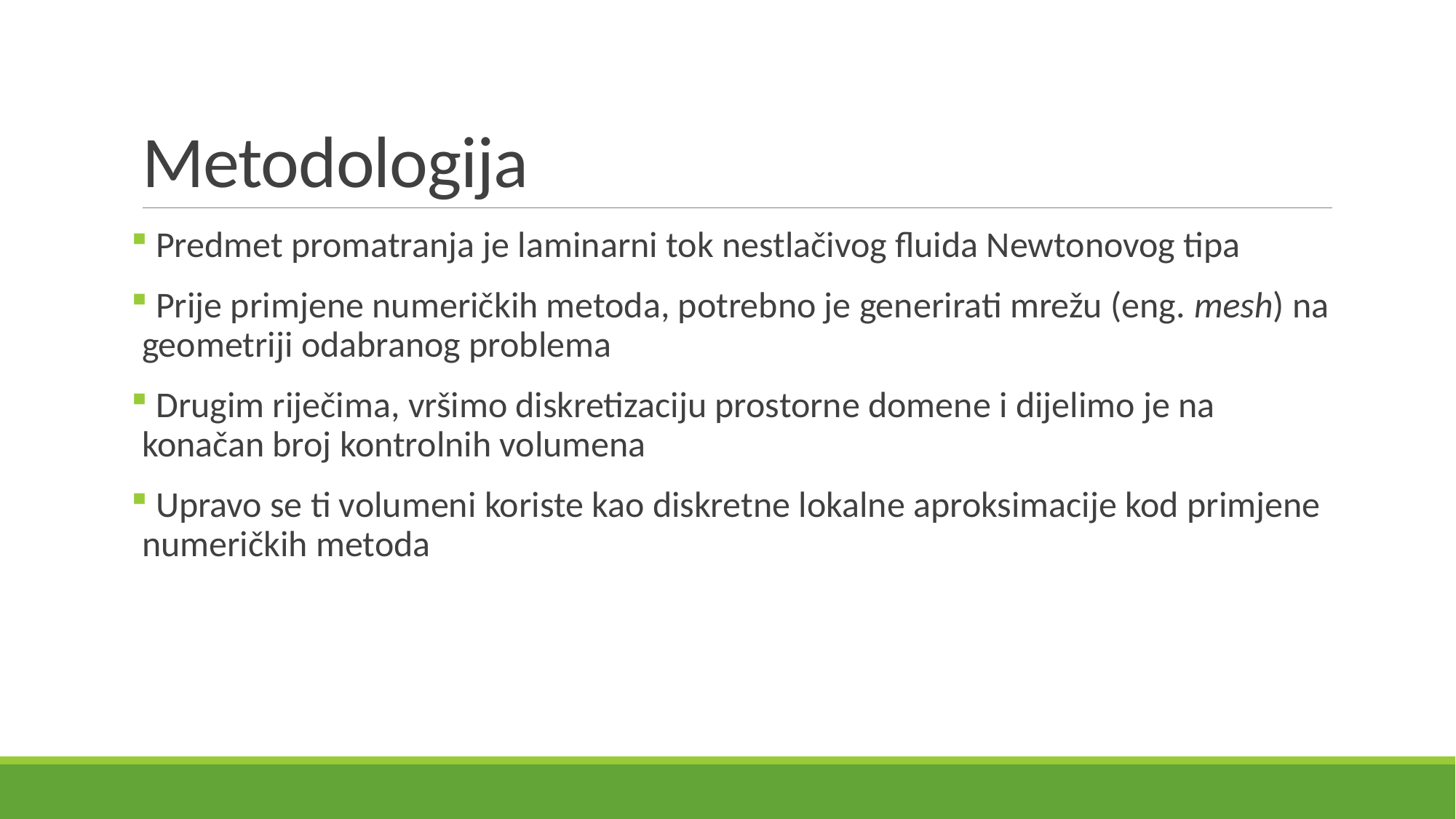

# Metodologija
 Predmet promatranja je laminarni tok nestlačivog fluida Newtonovog tipa
 Prije primjene numeričkih metoda, potrebno je generirati mrežu (eng. mesh) na geometriji odabranog problema
 Drugim riječima, vršimo diskretizaciju prostorne domene i dijelimo je na konačan broj kontrolnih volumena
 Upravo se ti volumeni koriste kao diskretne lokalne aproksimacije kod primjene numeričkih metoda